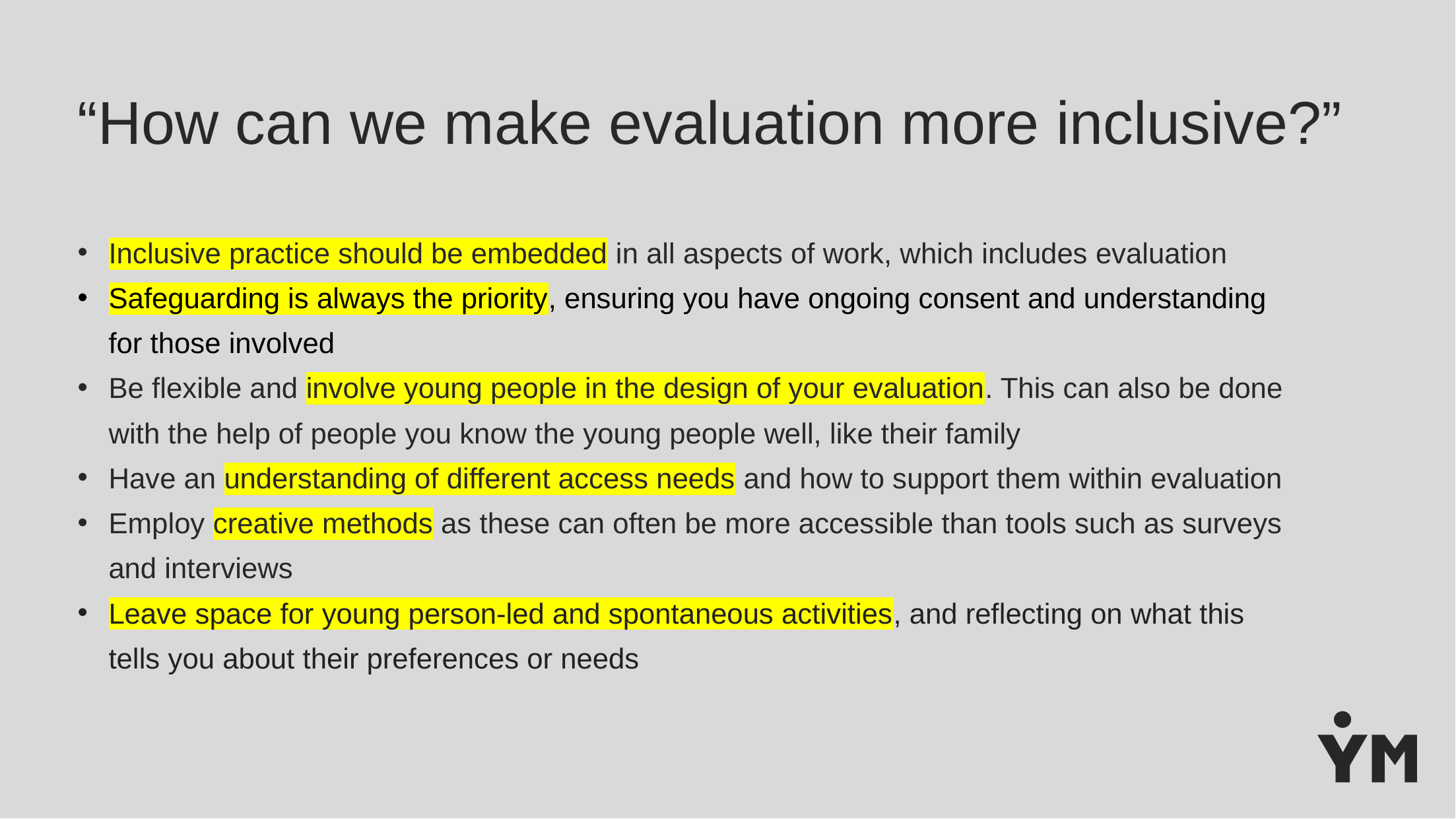

# “How can we make evaluation more inclusive?”
Inclusive practice should be embedded in all aspects of work, which includes evaluation
Safeguarding is always the priority, ensuring you have ongoing consent and understanding for those involved
Be flexible and involve young people in the design of your evaluation. This can also be done with the help of people you know the young people well, like their family
Have an understanding of different access needs and how to support them within evaluation
Employ creative methods as these can often be more accessible than tools such as surveys and interviews
Leave space for young person-led and spontaneous activities, and reflecting on what this tells you about their preferences or needs